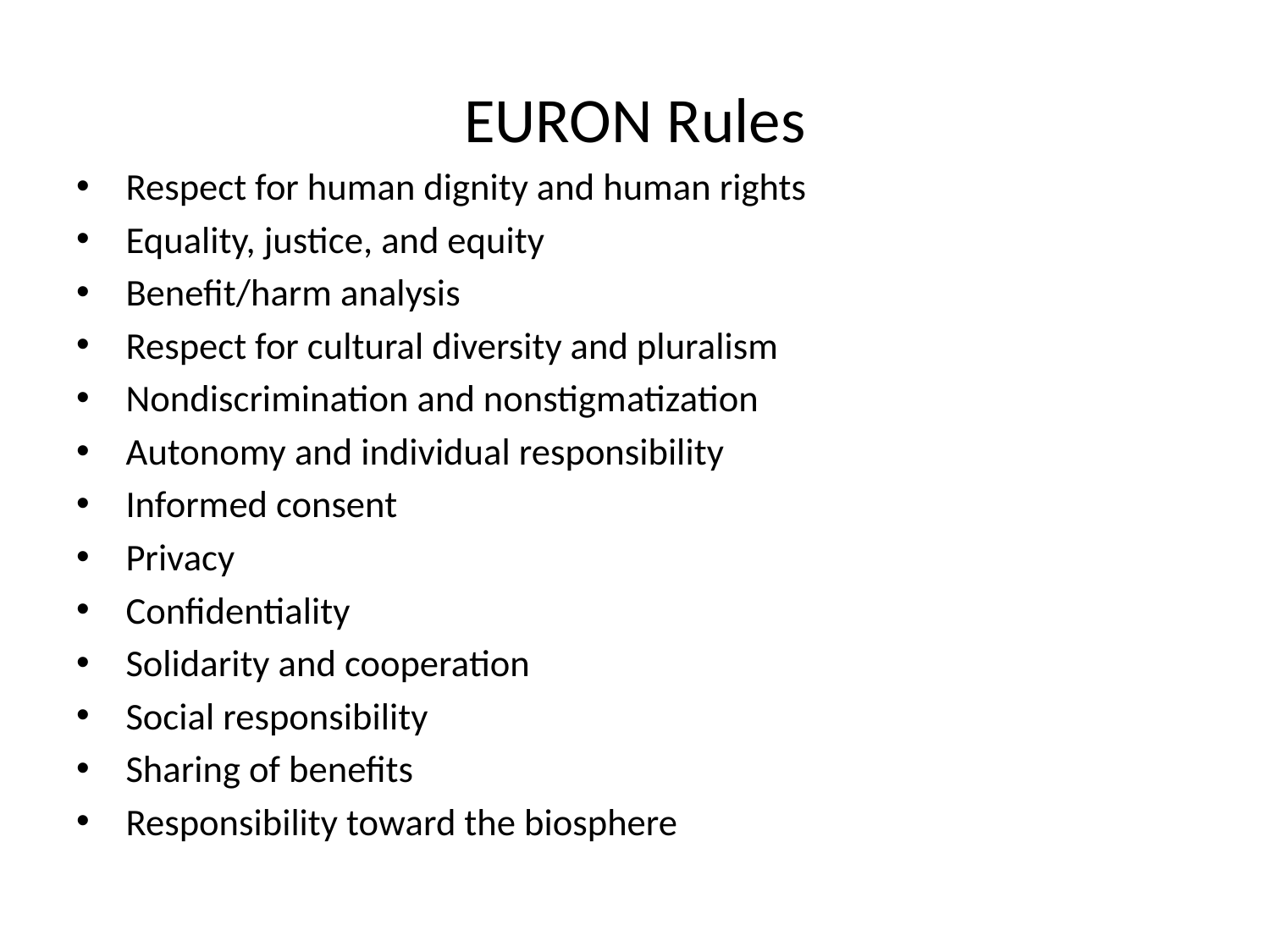

# EURON Rules
 Respect for human dignity and human rights
 Equality, justice, and equity
 Benefit/harm analysis
 Respect for cultural diversity and pluralism
 Nondiscrimination and nonstigmatization
 Autonomy and individual responsibility
 Informed consent
 Privacy
 Confidentiality
 Solidarity and cooperation
 Social responsibility
 Sharing of benefits
 Responsibility toward the biosphere